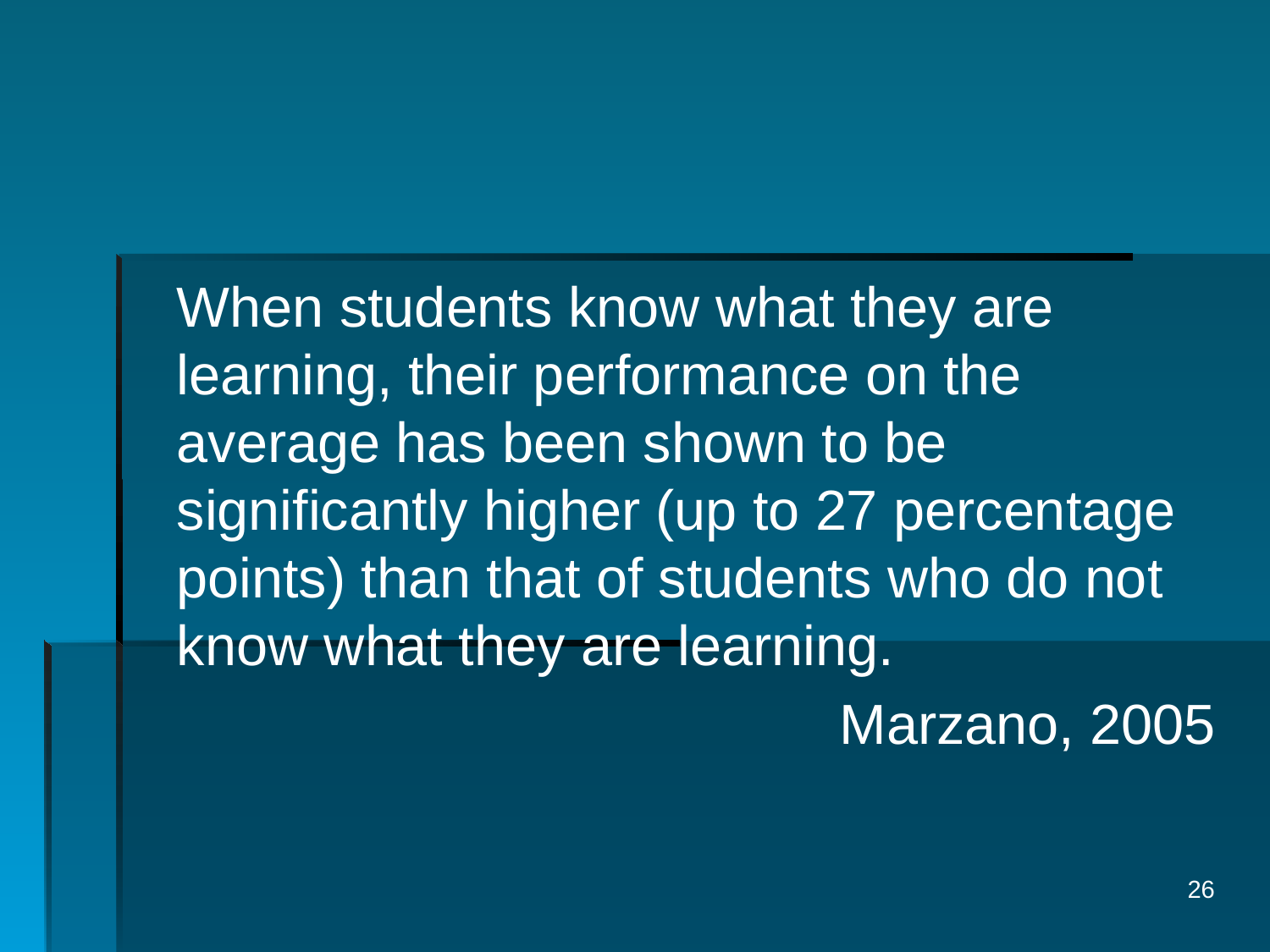

When students know what they are learning, their performance on the average has been shown to be significantly higher (up to 27 percentage points) than that of students who do not know what they are learning.
Marzano, 2005
26